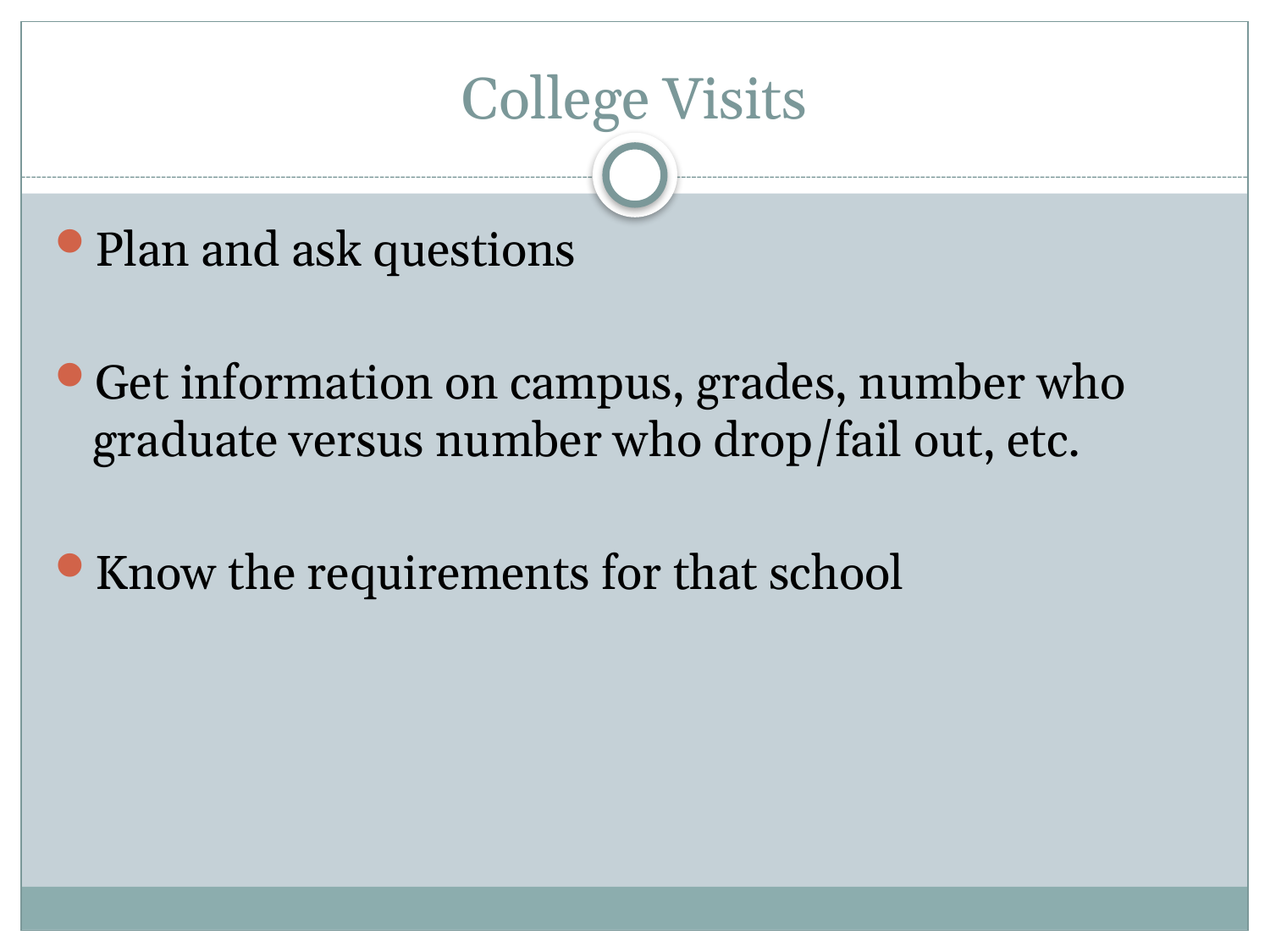

# College Visits
Plan and ask questions

Get information on campus, grades, number who graduate versus number who drop/fail out, etc.

Know the requirements for that school